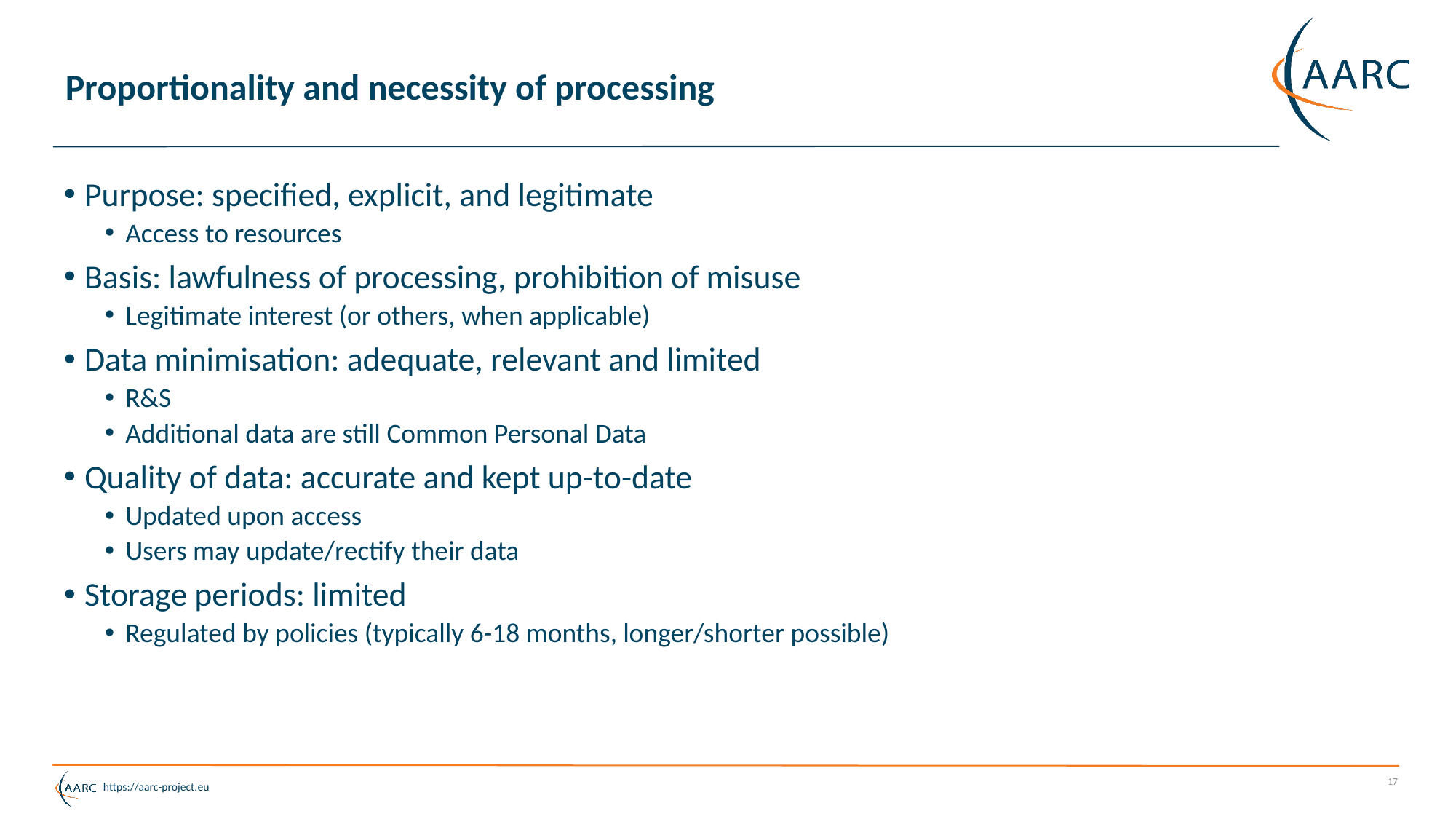

# Proportionality and necessity of processing
Purpose: specified, explicit, and legitimate
Access to resources
Basis: lawfulness of processing, prohibition of misuse
Legitimate interest (or others, when applicable)
Data minimisation: adequate, relevant and limited
R&S
Additional data are still Common Personal Data
Quality of data: accurate and kept up-to-date
Updated upon access
Users may update/rectify their data
Storage periods: limited
Regulated by policies (typically 6-18 months, longer/shorter possible)
17